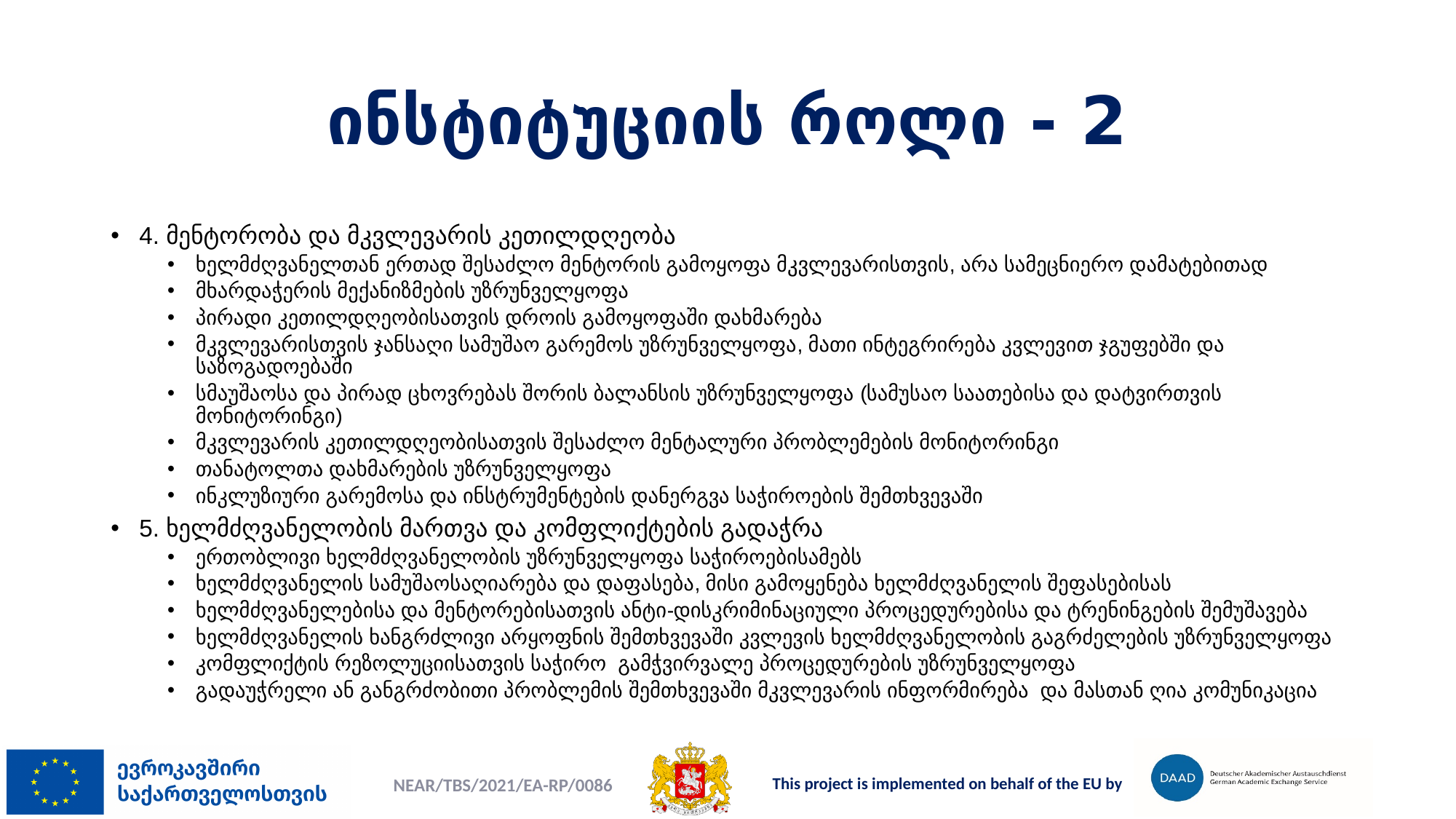

# ინსტიტუციის როლი - 2
4. მენტორობა და მკვლევარის კეთილდღეობა
ხელმძღვანელთან ერთად შესაძლო მენტორის გამოყოფა მკვლევარისთვის, არა სამეცნიერო დამატებითად
მხარდაჭერის მექანიზმების უზრუნველყოფა
პირადი კეთილდღეობისათვის დროის გამოყოფაში დახმარება
მკვლევარისთვის ჯანსაღი სამუშაო გარემოს უზრუნველყოფა, მათი ინტეგრირება კვლევით ჯგუფებში და საზოგადოებაში
სმაუშაოსა და პირად ცხოვრებას შორის ბალანსის უზრუნველყოფა (სამუსაო საათებისა და დატვირთვის მონიტორინგი)
მკვლევარის კეთილდღეობისათვის შესაძლო მენტალური პრობლემების მონიტორინგი
თანატოლთა დახმარების უზრუნველყოფა
ინკლუზიური გარემოსა და ინსტრუმენტების დანერგვა საჭიროების შემთხვევაში
5. ხელმძღვანელობის მართვა და კომფლიქტების გადაჭრა
ერთობლივი ხელმძღვანელობის უზრუნველყოფა საჭიროებისამებს
ხელმძღვანელის სამუშაოსაღიარება და დაფასება, მისი გამოყენება ხელმძღვანელის შეფასებისას
ხელმძღვანელებისა და მენტორებისათვის ანტი-დისკრიმინაციული პროცედურებისა და ტრენინგების შემუშავება
ხელმძღვანელის ხანგრძლივი არყოფნის შემთხვევაში კვლევის ხელმძღვანელობის გაგრძელების უზრუნველყოფა
კომფლიქტის რეზოლუციისათვის საჭირო  გამჭვირვალე პროცედურების უზრუნველყოფა
გადაუჭრელი ან განგრძობითი პრობლემის შემთხვევაში მკვლევარის ინფორმირება  და მასთან ღია კომუნიკაცია

NEAR/TBS/2021/EA-RP/0086